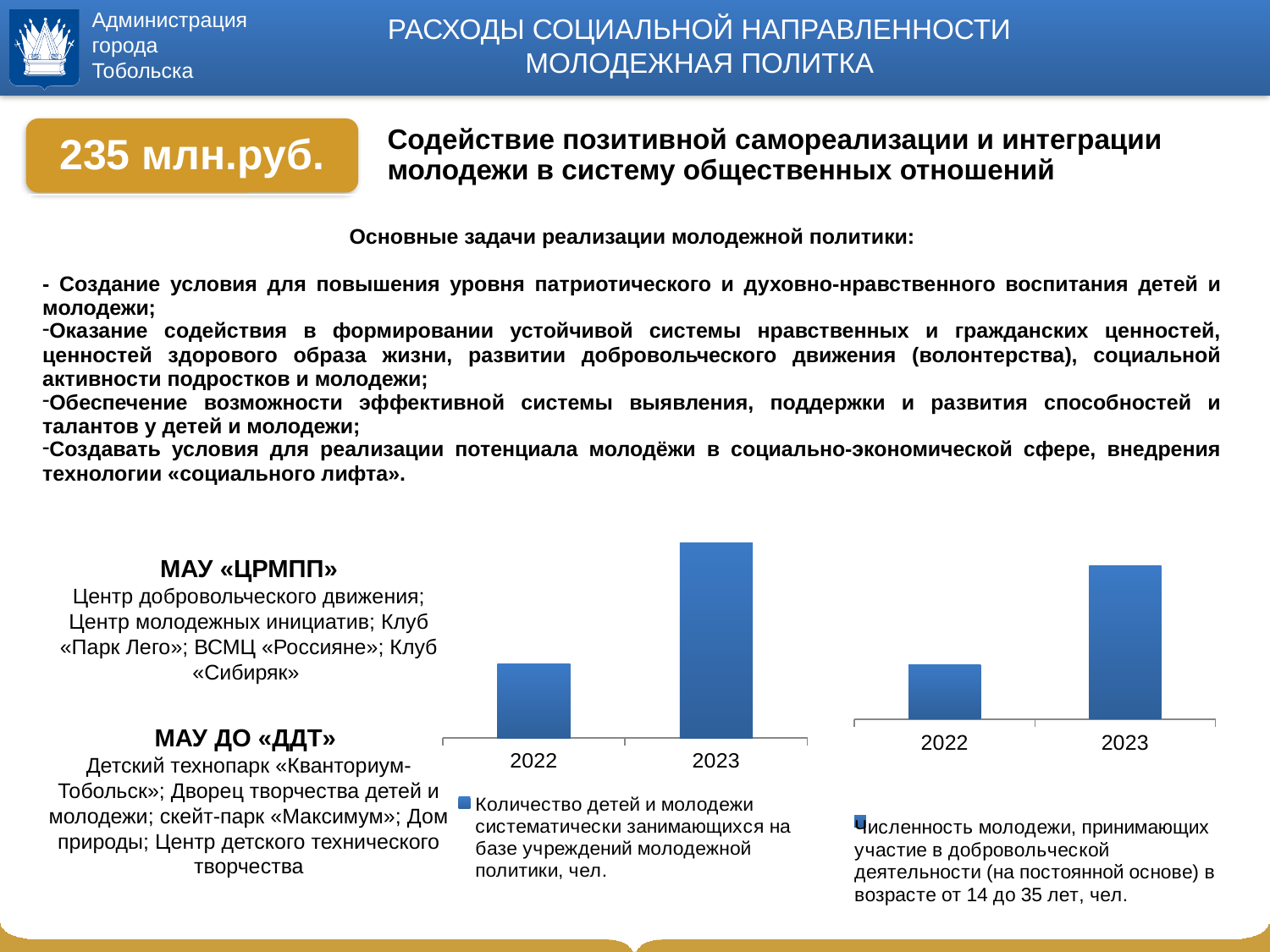

РАСХОДЫ СОЦИАЛЬНОЙ НАПРАВЛЕННОСТИ
МОЛОДЕЖНАЯ ПОЛИТКА
Содействие позитивной самореализации и интеграции молодежи в систему общественных отношений
235 млн.руб.
|  |
| --- |
|  |
|  |
|  |
|  |
| Основные задачи реализации молодежной политики: - Создание условия для повышения уровня патриотического и духовно-нравственного воспитания детей и молодежи; Оказание содействия в формировании устойчивой системы нравственных и гражданских ценностей, ценностей здорового образа жизни, развитии добровольческого движения (волонтерства), социальной активности подростков и молодежи; Обеспечение возможности эффективной системы выявления, поддержки и развития способностей и талантов у детей и молодежи; Создавать условия для реализации потенциала молодёжи в социально-экономической сфере, внедрения технологии «социального лифта». |
| --- |
|  |

### Chart

| Category | Численность молодежи, принимающих участие в добровольческой деятельности (на постоянной основе) в возрасте от 14 до 35 лет, чел. |
|---|---|
| 2022 | 3306.0 |
| 2023 | 3500.0 |

### Chart

| Category | Количество детей и молодежи систематически занимающихся на базе учреждений молодежной политики, чел. |
|---|---|
| 2022 | 8766.0 |
| 2023 | 8825.0 |
МАУ «ЦРМПП»
Центр добровольческого движения; Центр молодежных инициатив; Клуб «Парк Лего»; ВСМЦ «Россияне»; Клуб «Сибиряк»
24
24
МАУ ДО «ДДТ»
Детский технопарк «Кванториум-Тобольск»; Дворец творчества детей и молодежи; скейт-парк «Максимум»; Дом природы; Центр детского технического творчества